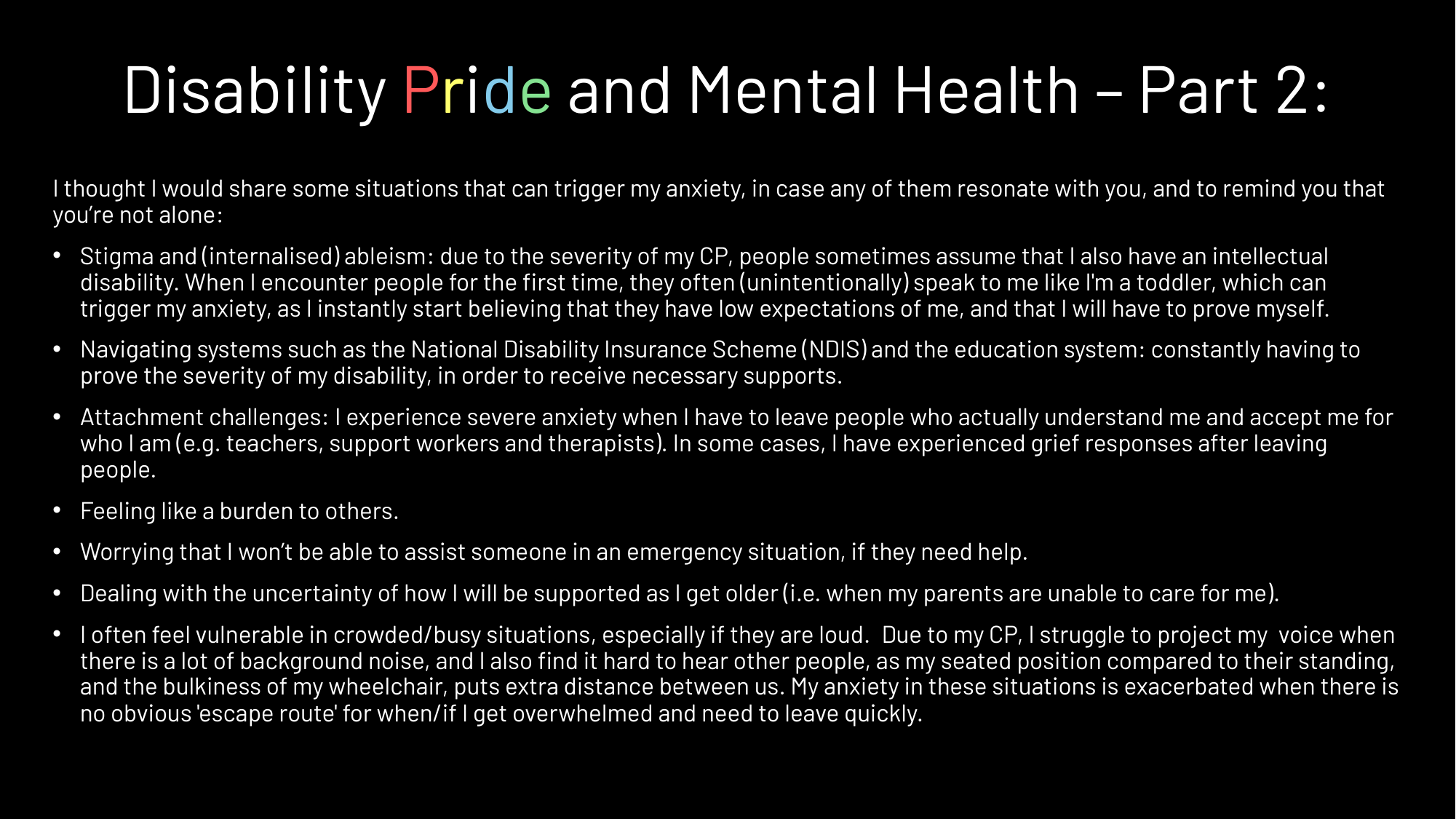

# Disability Pride and Mental Health – Part 2:
I thought I would share some situations that can trigger my anxiety, in case any of them resonate with you, and to remind you that you’re not alone:
Stigma and (internalised) ableism: due to the severity of my CP, people sometimes assume that I also have an intellectual disability. When I encounter people for the first time, they often (unintentionally) speak to me like I'm a toddler, which can trigger my anxiety, as I instantly start believing that they have low expectations of me, and that I will have to prove myself.
Navigating systems such as the National Disability Insurance Scheme (NDIS) and the education system: constantly having to prove the severity of my disability, in order to receive necessary supports.
Attachment challenges: I experience severe anxiety when I have to leave people who actually understand me and accept me for who I am (e.g. teachers, support workers and therapists). In some cases, I have experienced grief responses after leaving people.
Feeling like a burden to others.
Worrying that I won’t be able to assist someone in an emergency situation, if they need help.
Dealing with the uncertainty of how I will be supported as I get older (i.e. when my parents are unable to care for me).
I often feel vulnerable in crowded/busy situations, especially if they are loud.  Due to my CP, I struggle to project my  voice when there is a lot of background noise, and I also find it hard to hear other people, as my seated position compared to their standing, and the bulkiness of my wheelchair, puts extra distance between us. My anxiety in these situations is exacerbated when there is no obvious 'escape route' for when/if I get overwhelmed and need to leave quickly.